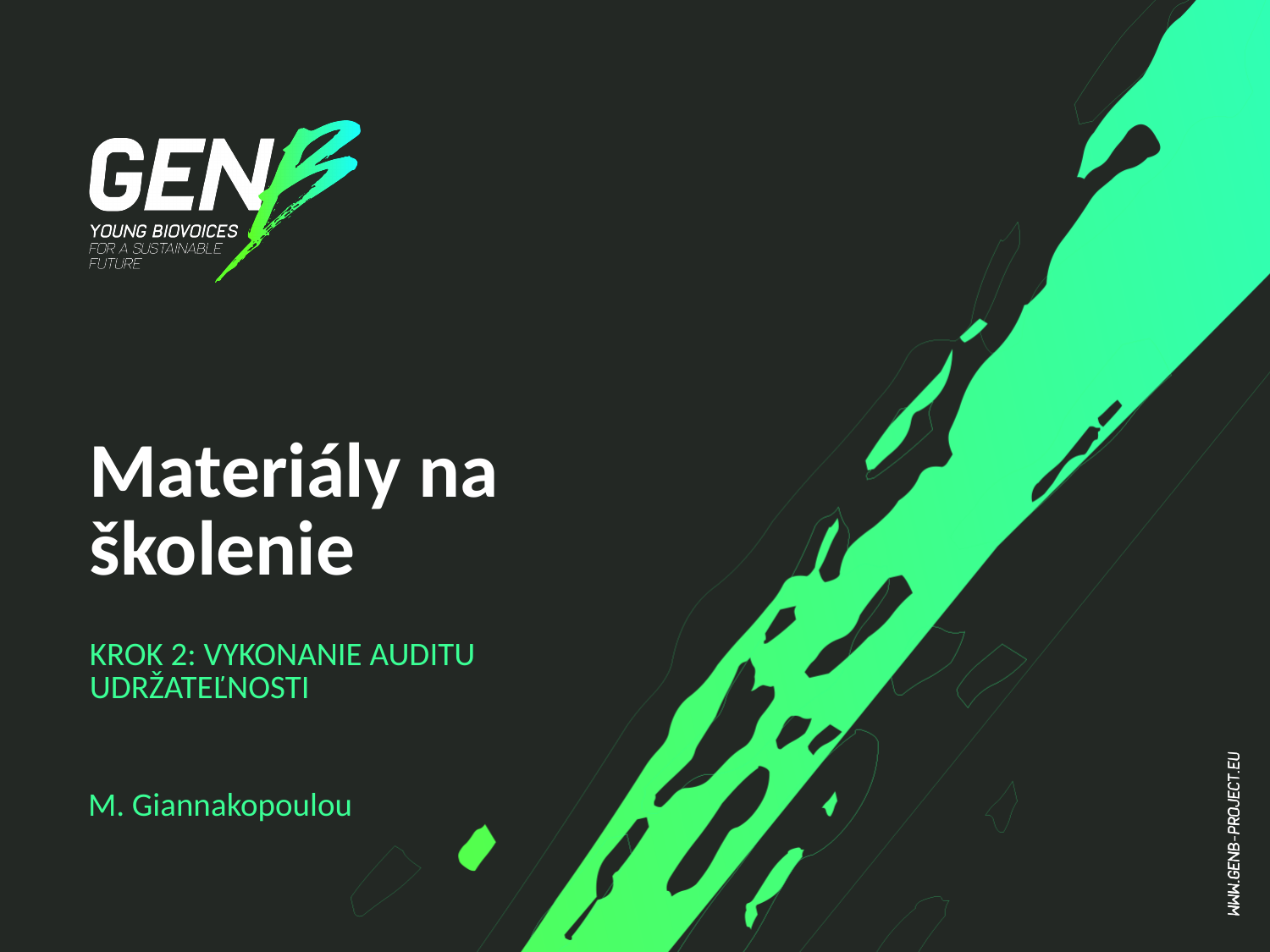

# Materiály na školenie
KROK 2: VYKONANIE AUDITU UDRŽATEĽNOSTI
M. Giannakopoulou